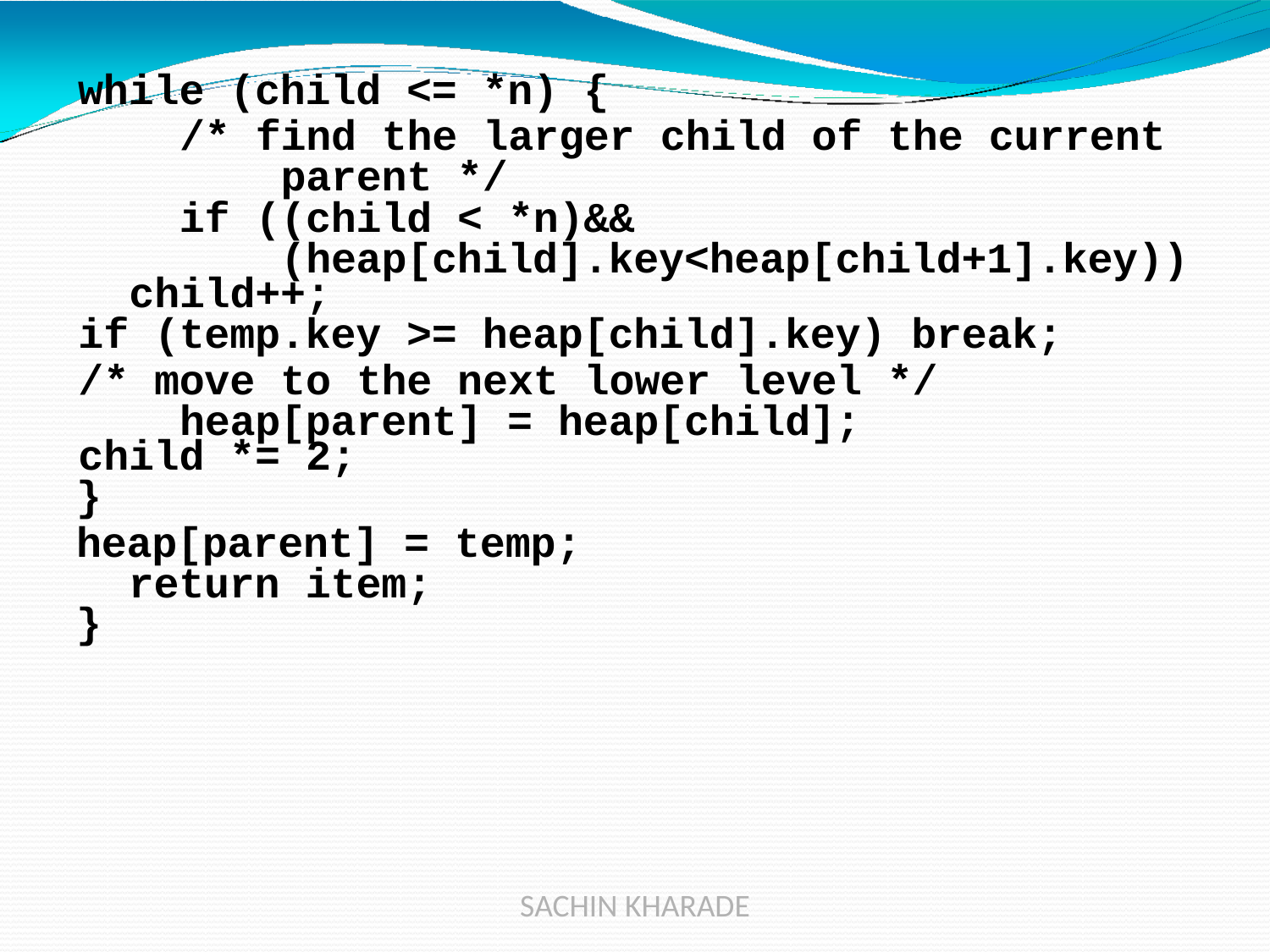

while (child <= *n) {
/* find the larger child of the current  parent */
if ((child < *n)&&  (heap[child].key<heap[child+1].key))
child++;
if (temp.key >= heap[child].key) break;
/* move to the next lower level */  heap[parent] = heap[child];
child *= 2;
}
heap[parent] = temp;  return item;
}
SACHIN KHARADE